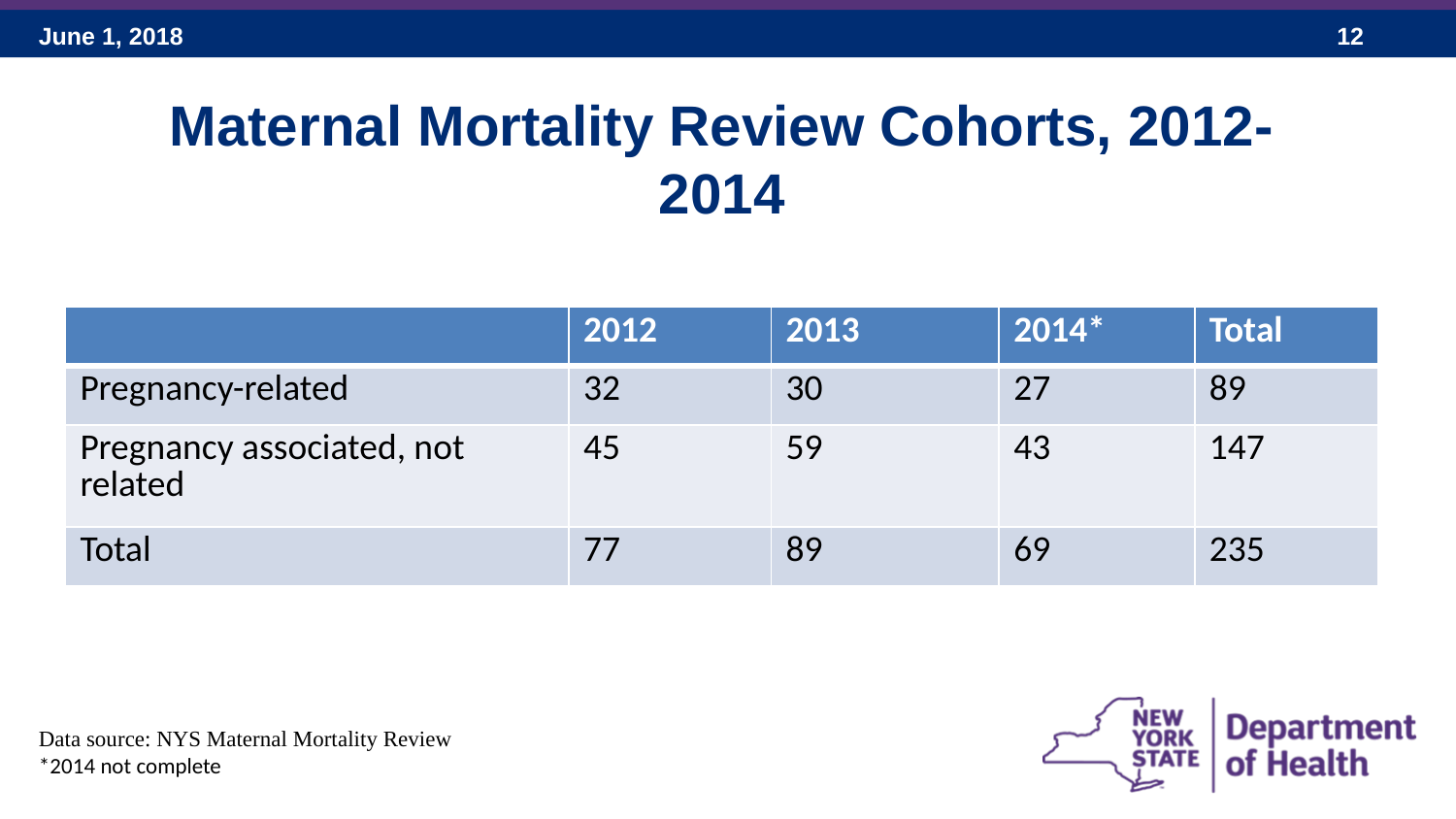

Maternal Mortality Review Cohorts, 2012-2014
|  | 2012 | 2013 | 2014\* | Total |
| --- | --- | --- | --- | --- |
| Pregnancy-related | 32 | 30 | 27 | 89 |
| Pregnancy associated, not related | 45 | 59 | 43 | 147 |
| Total | 77 | 89 | 69 | 235 |
Data source: NYS Maternal Mortality Review
*2014 not complete